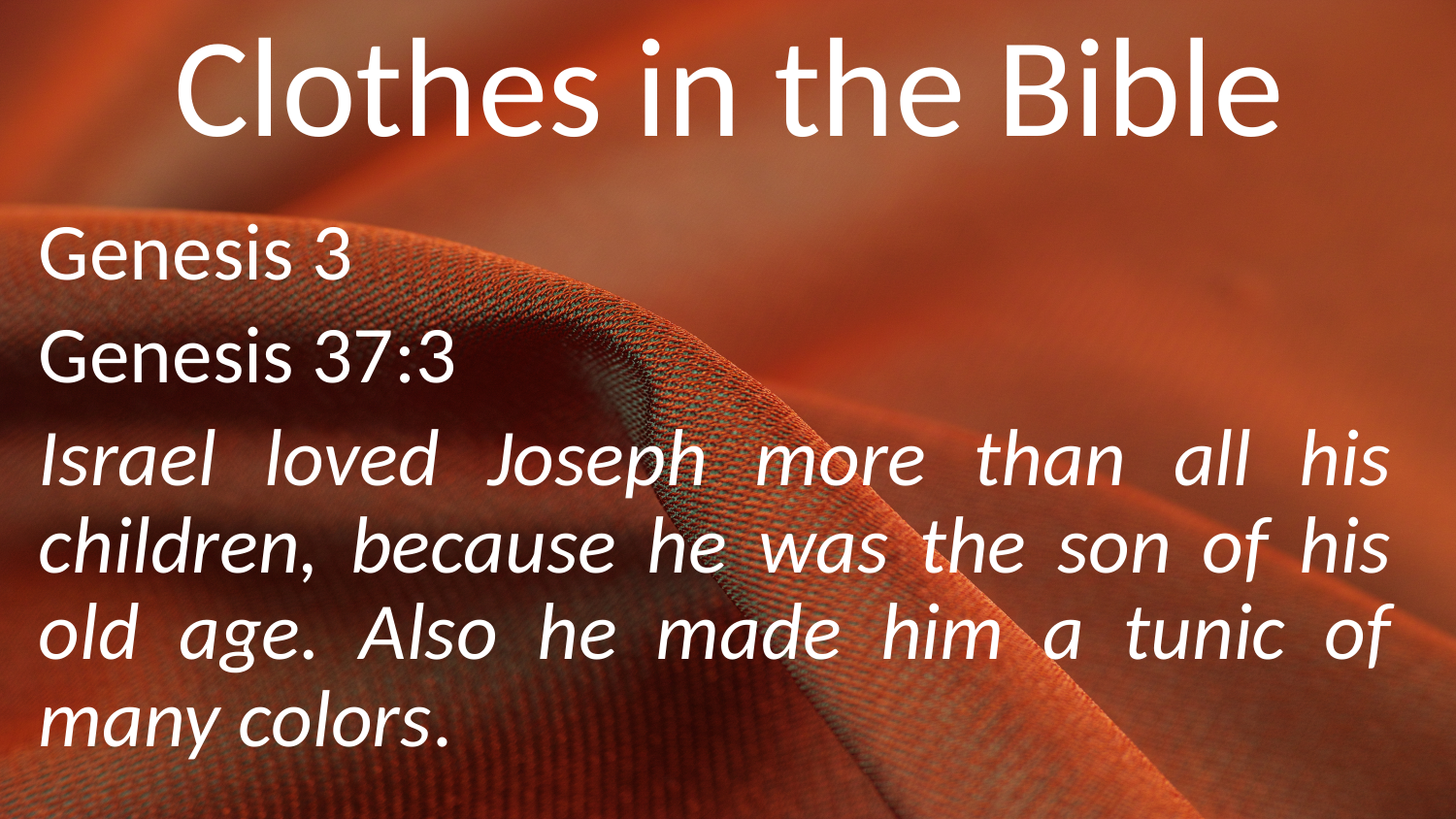

# Clothes in the Bible
Genesis 3
Genesis 37:3
Israel loved Joseph more than all his children, because he was the son of his old age. Also he made him a tunic of many colors.